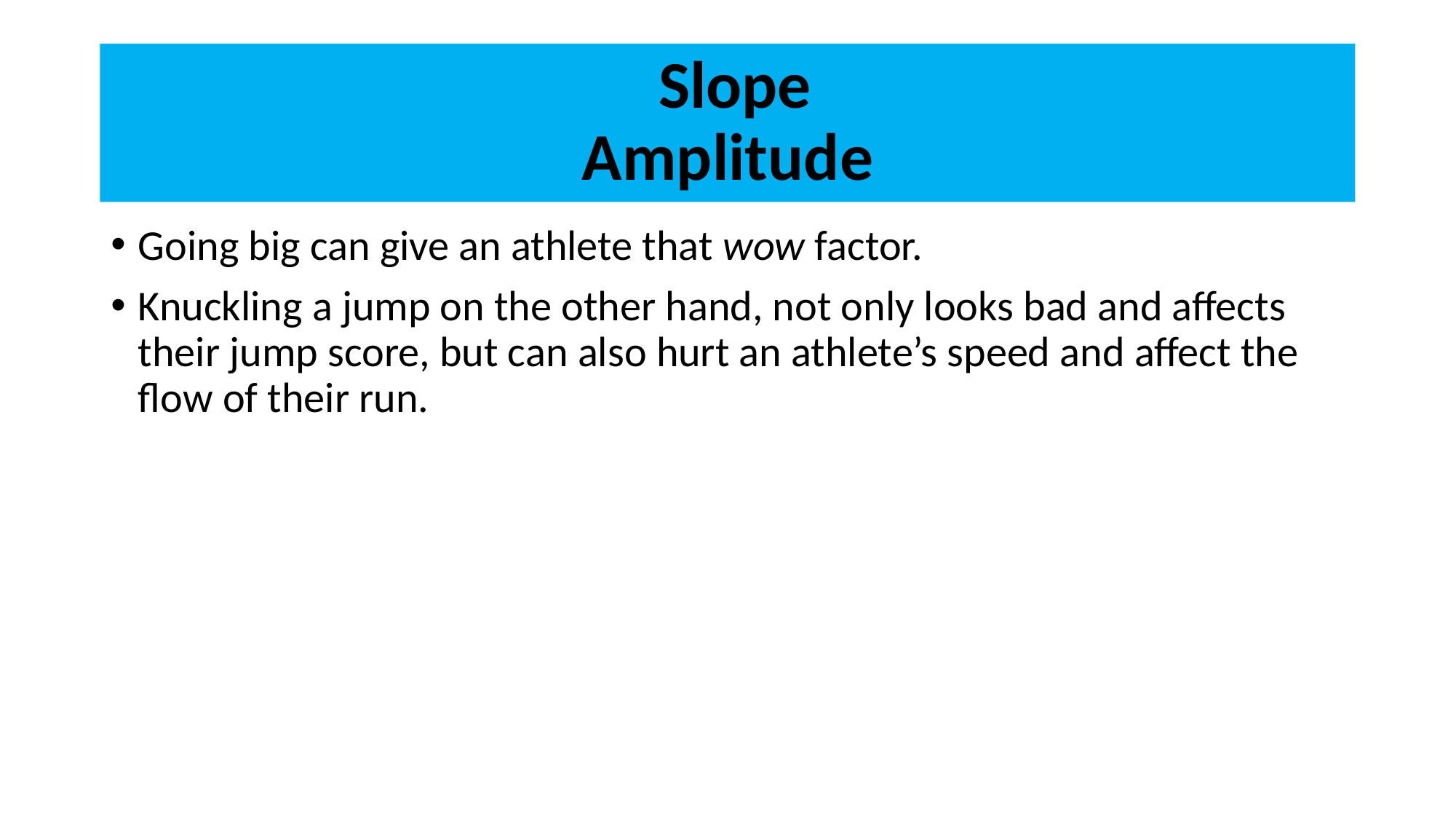

# Slope Amplitude
Going big can give an athlete that wow factor.
Knuckling a jump on the other hand, not only looks bad and affects their jump score, but can also hurt an athlete’s speed and affect the flow of their run.